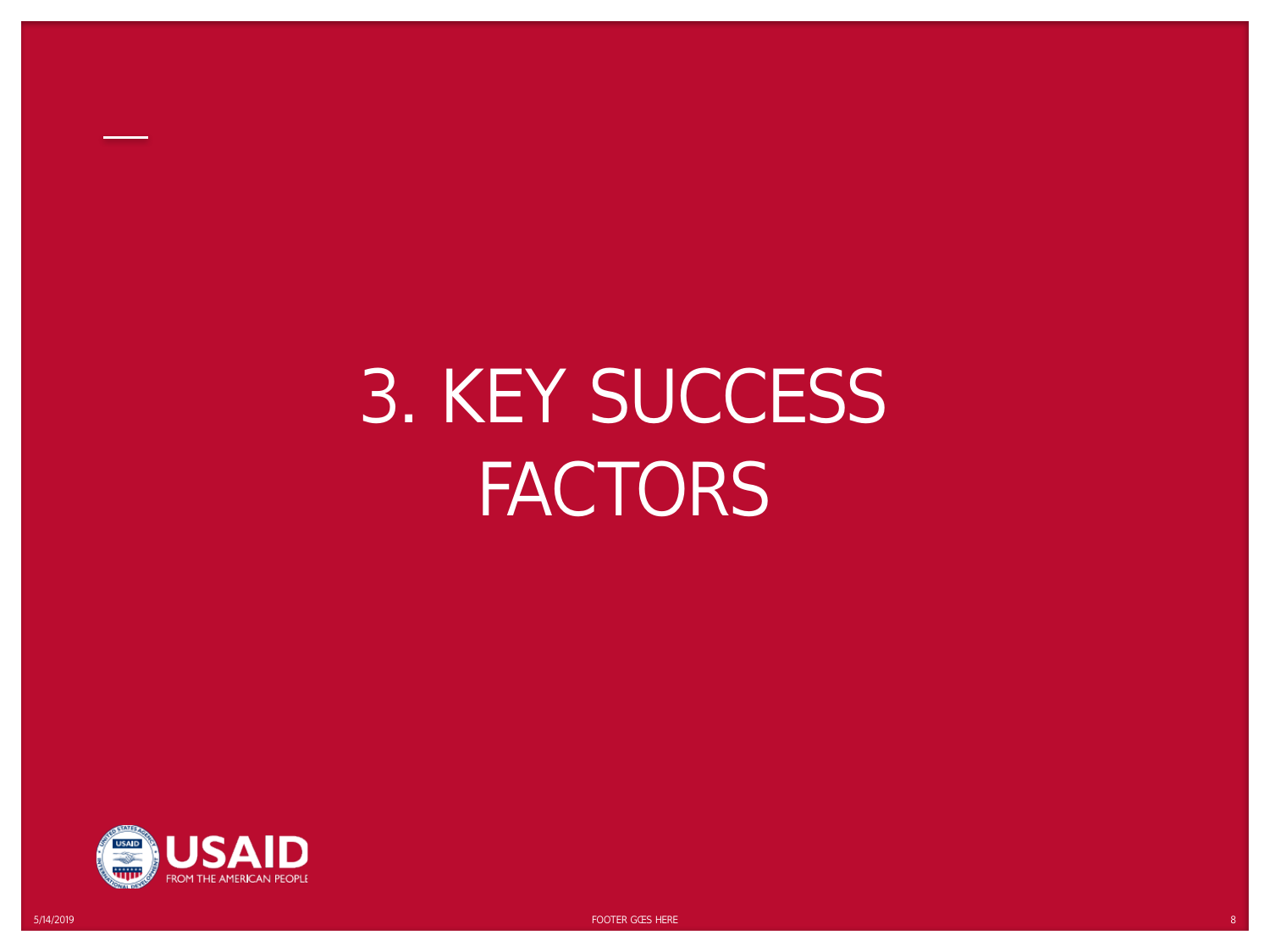

# 3. KEY SUCCESS FACTORS
5/14/2019
FOOTER GOES HERE
8